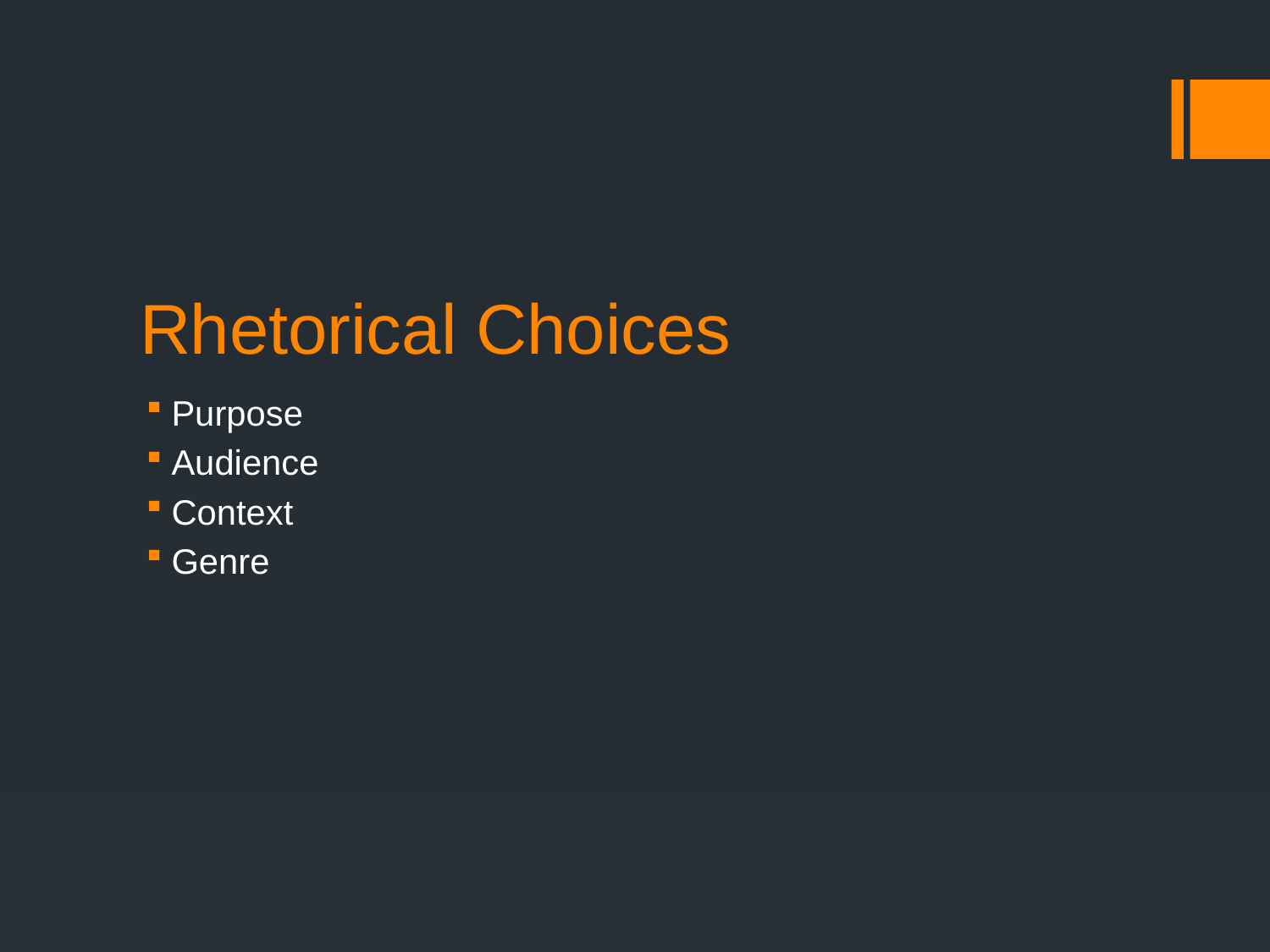

# Rhetorical Choices
Purpose
Audience
Context
Genre